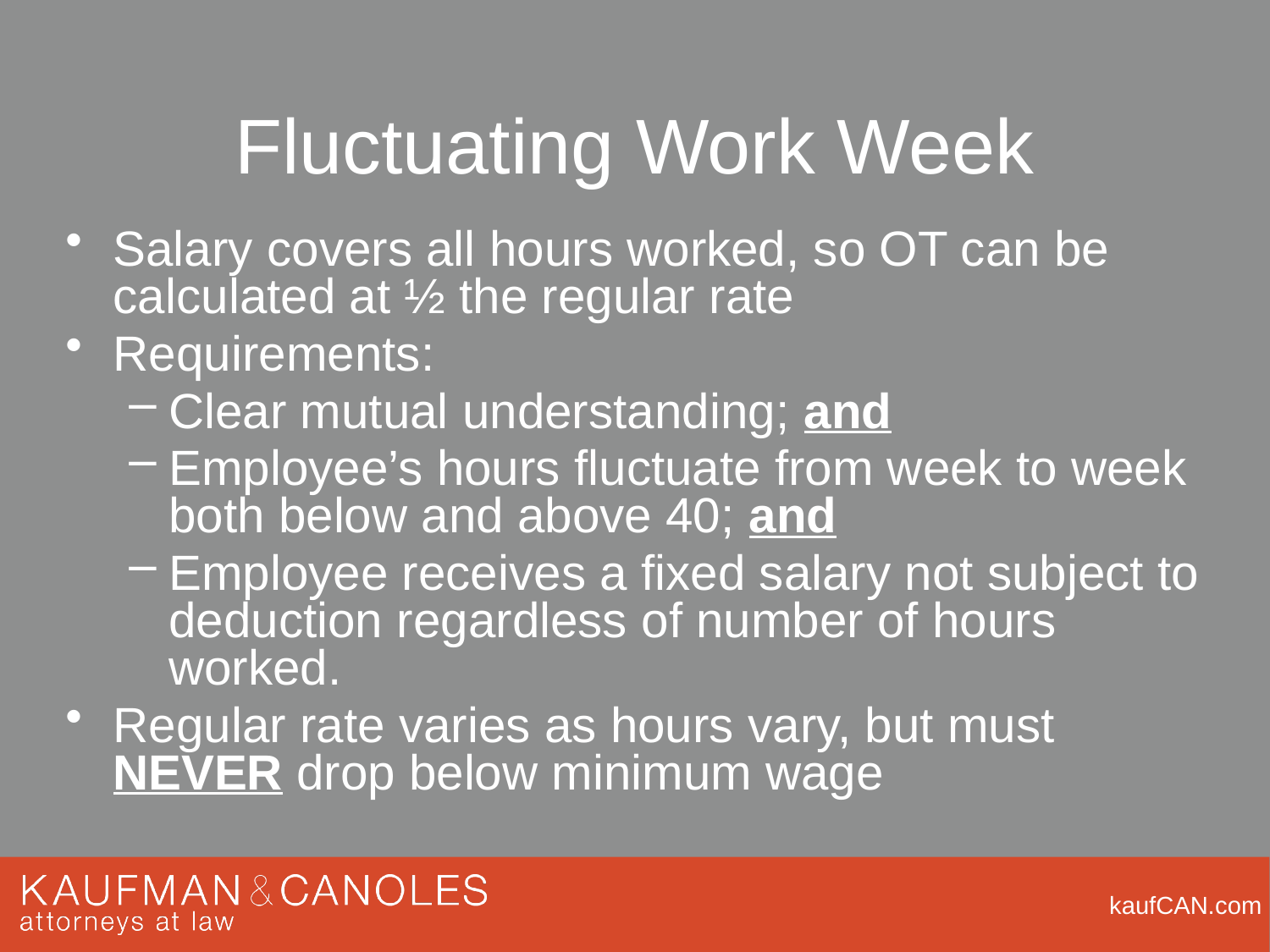

# Fluctuating Work Week
Salary covers all hours worked, so OT can be calculated at ½ the regular rate
Requirements:
Clear mutual understanding; and
Employee’s hours fluctuate from week to week both below and above 40; and
Employee receives a fixed salary not subject to deduction regardless of number of hours worked.
Regular rate varies as hours vary, but must NEVER drop below minimum wage